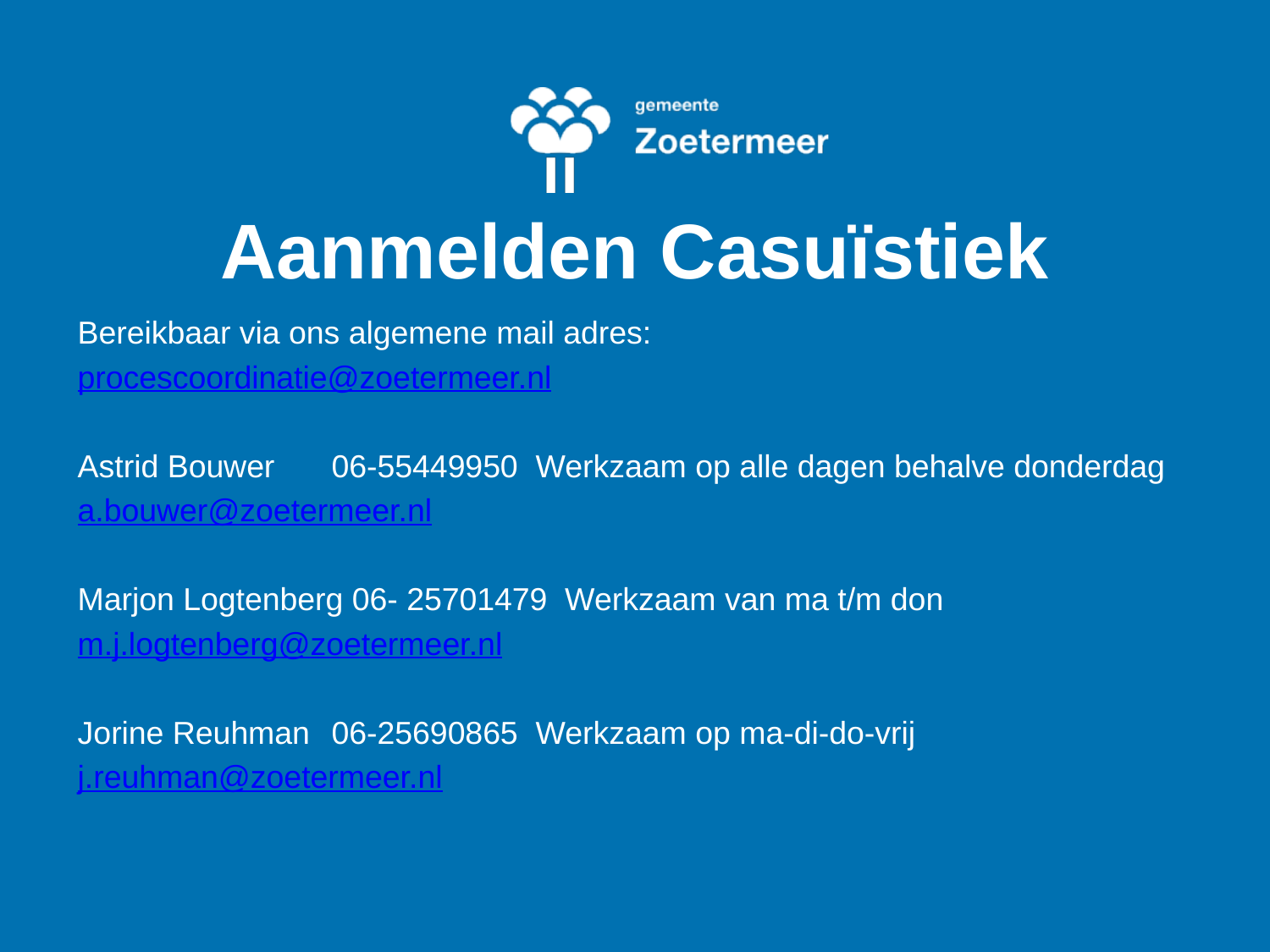

# Aanmelden Casuïstiek
Bereikbaar via ons algemene mail adres:
procescoordinatie@zoetermeer.nl

Astrid Bouwer	06-55449950  Werkzaam op alle dagen behalve donderdag
a.bouwer@zoetermeer.nl

Marjon Logtenberg 06- 25701479  Werkzaam van ma t/m don
m.j.logtenberg@zoetermeer.nl

Jorine Reuhman	06-25690865  Werkzaam op ma-di-do-vrij
j.reuhman@zoetermeer.nl